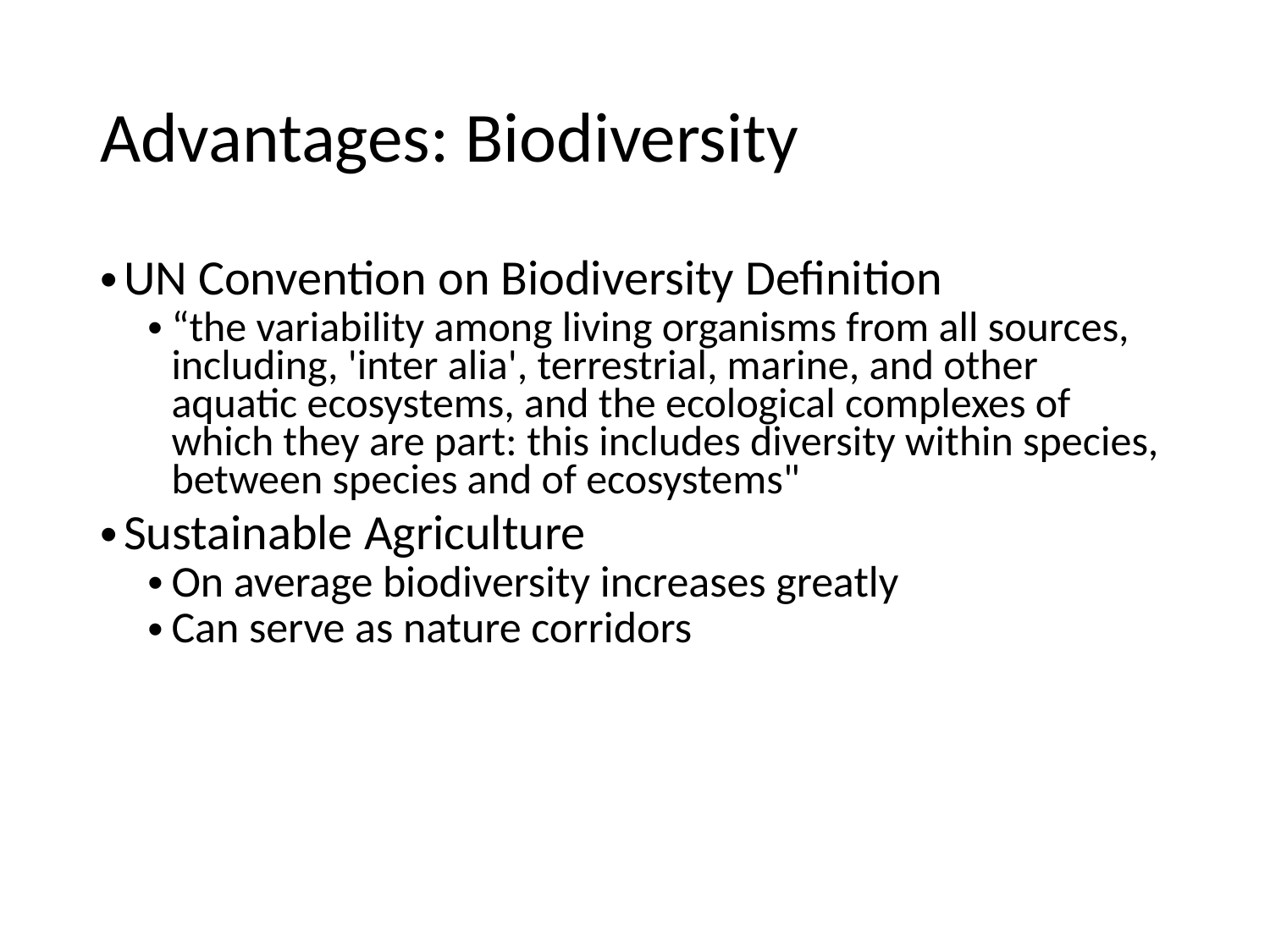

# Advantages: Biodiversity
UN Convention on Biodiversity Definition
“the variability among living organisms from all sources, including, 'inter alia', terrestrial, marine, and other aquatic ecosystems, and the ecological complexes of which they are part: this includes diversity within species, between species and of ecosystems"
Sustainable Agriculture
On average biodiversity increases greatly
Can serve as nature corridors